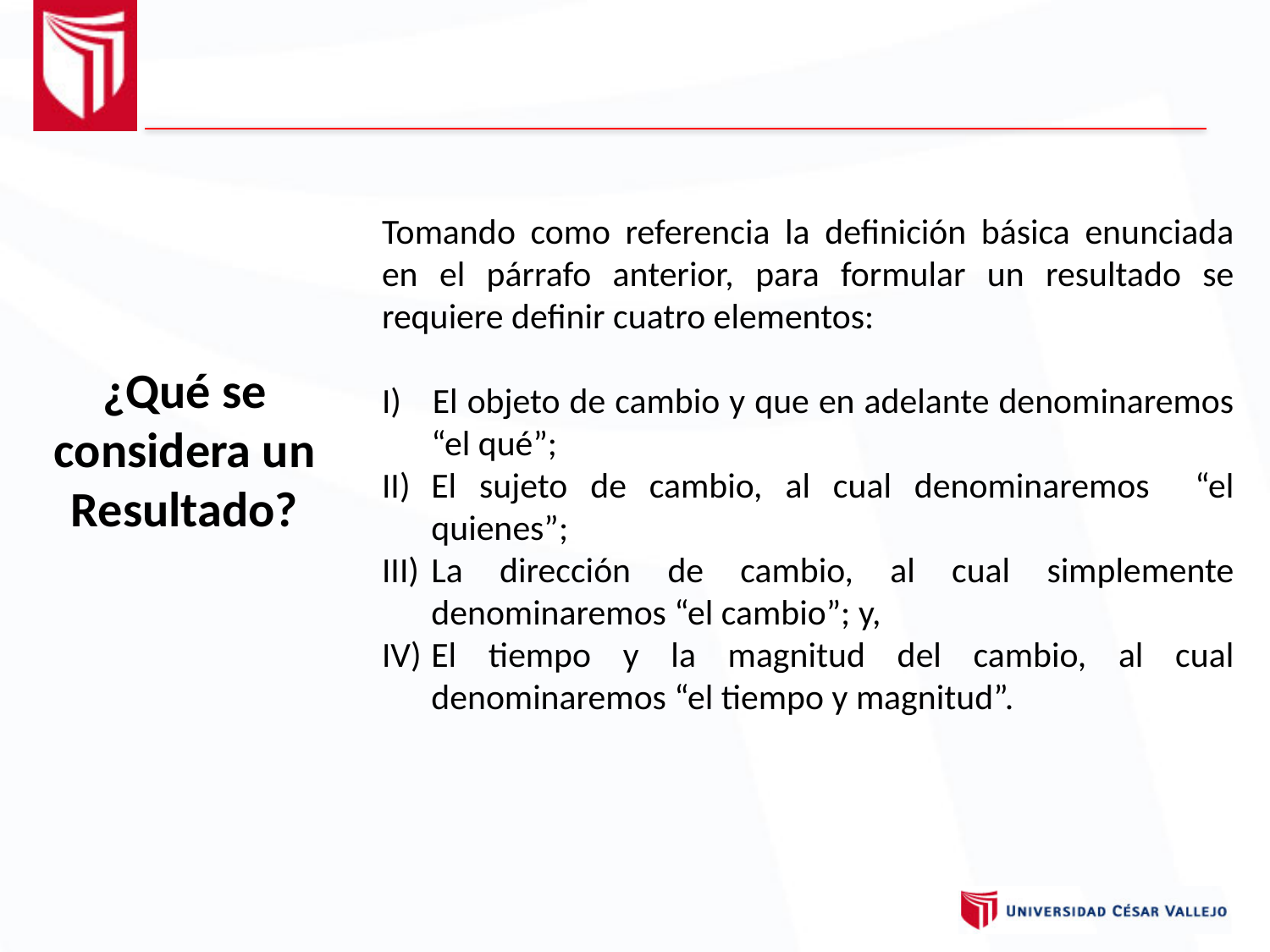

¿Qué se considera un Resultado?
Tomando como referencia la definición básica enunciada en el párrafo anterior, para formular un resultado se requiere definir cuatro elementos:

I) 	El objeto de cambio y que en adelante denominaremos “el qué”;
II)	El sujeto de cambio, al cual denominaremos  “el quienes”;
III)	La dirección de cambio, al cual simplemente denominaremos “el cambio”; y,
IV)	El tiempo y la magnitud del cambio, al cual denominaremos “el tiempo y magnitud”.